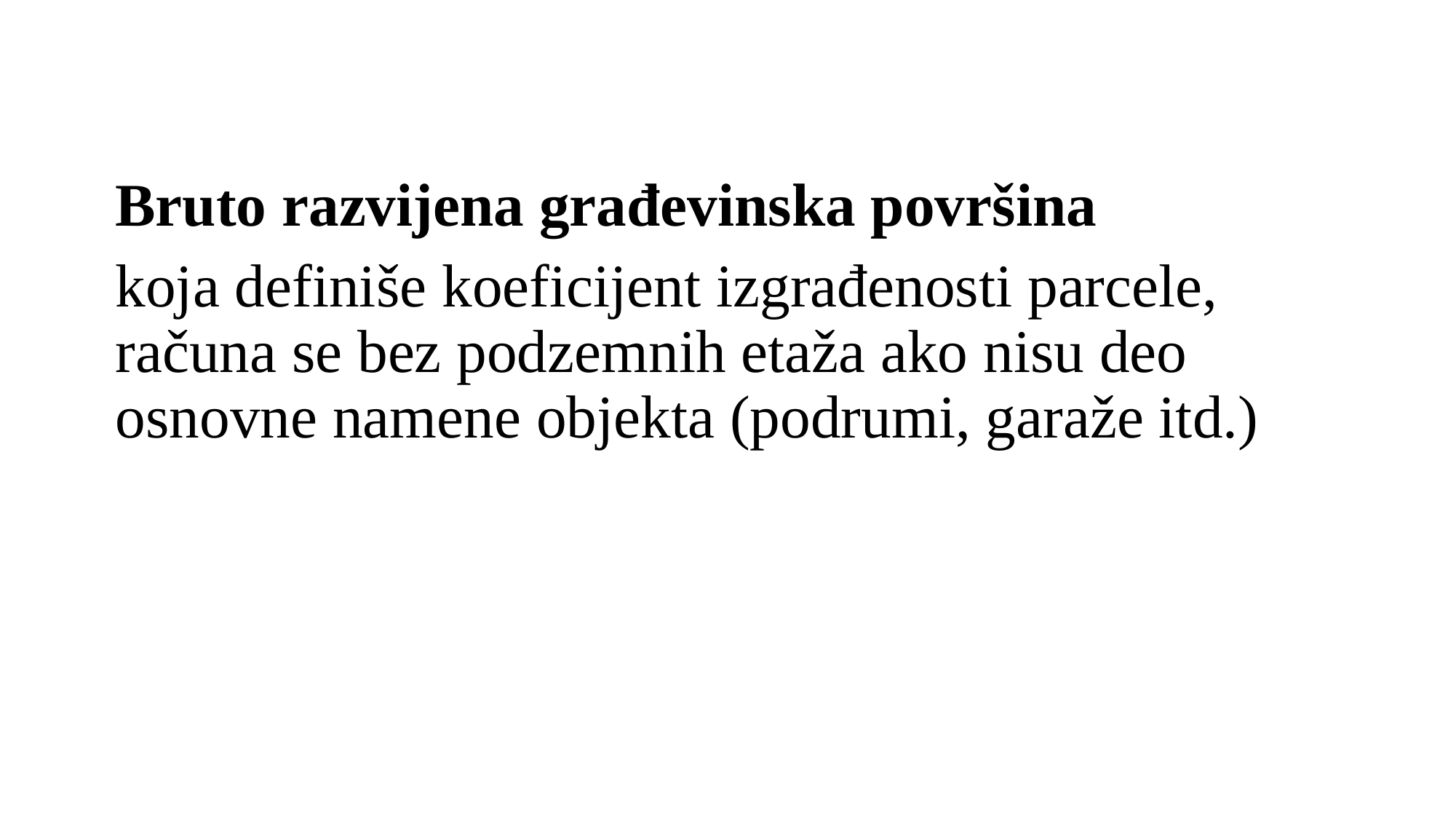

Bruto razvijena građevinska površina
koja definiše koeficijent izgrađenosti parcele, računa se bez podzemnih etaža ako nisu deo osnovne namene objekta (podrumi, garaže itd.)